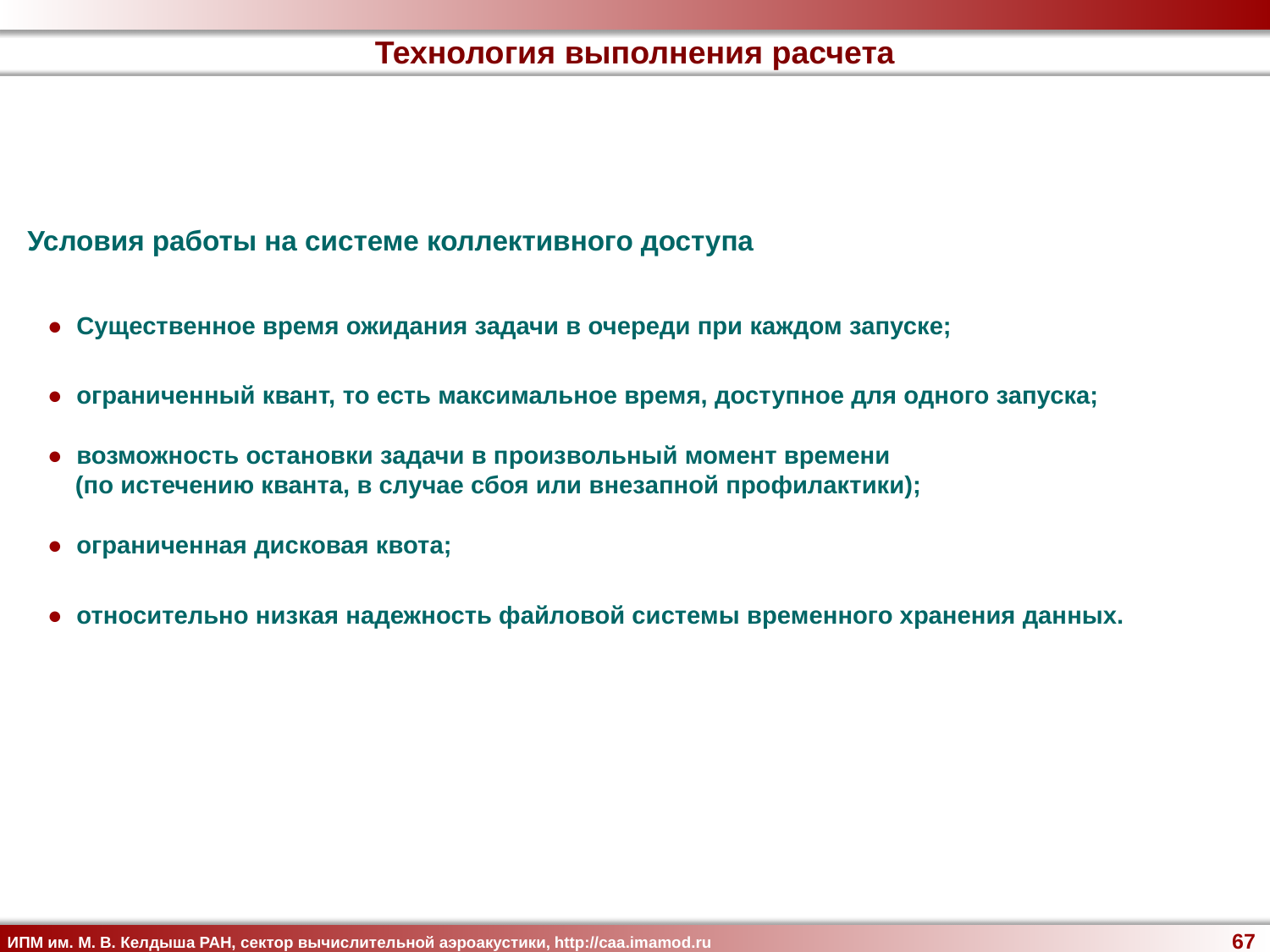

Технология выполнения расчета

Условия работы на системе коллективного доступа
●  Существенное время ожидания задачи в очереди при каждом запуске;
●  ограниченный квант, то есть максимальное время, доступное для одного запуска;
●  возможность остановки задачи в произвольный момент времени
    (по истечению кванта, в случае сбоя или внезапной профилактики);
●  ограниченная дисковая квота;
●  относительно низкая надежность файловой системы временного хранения данных.